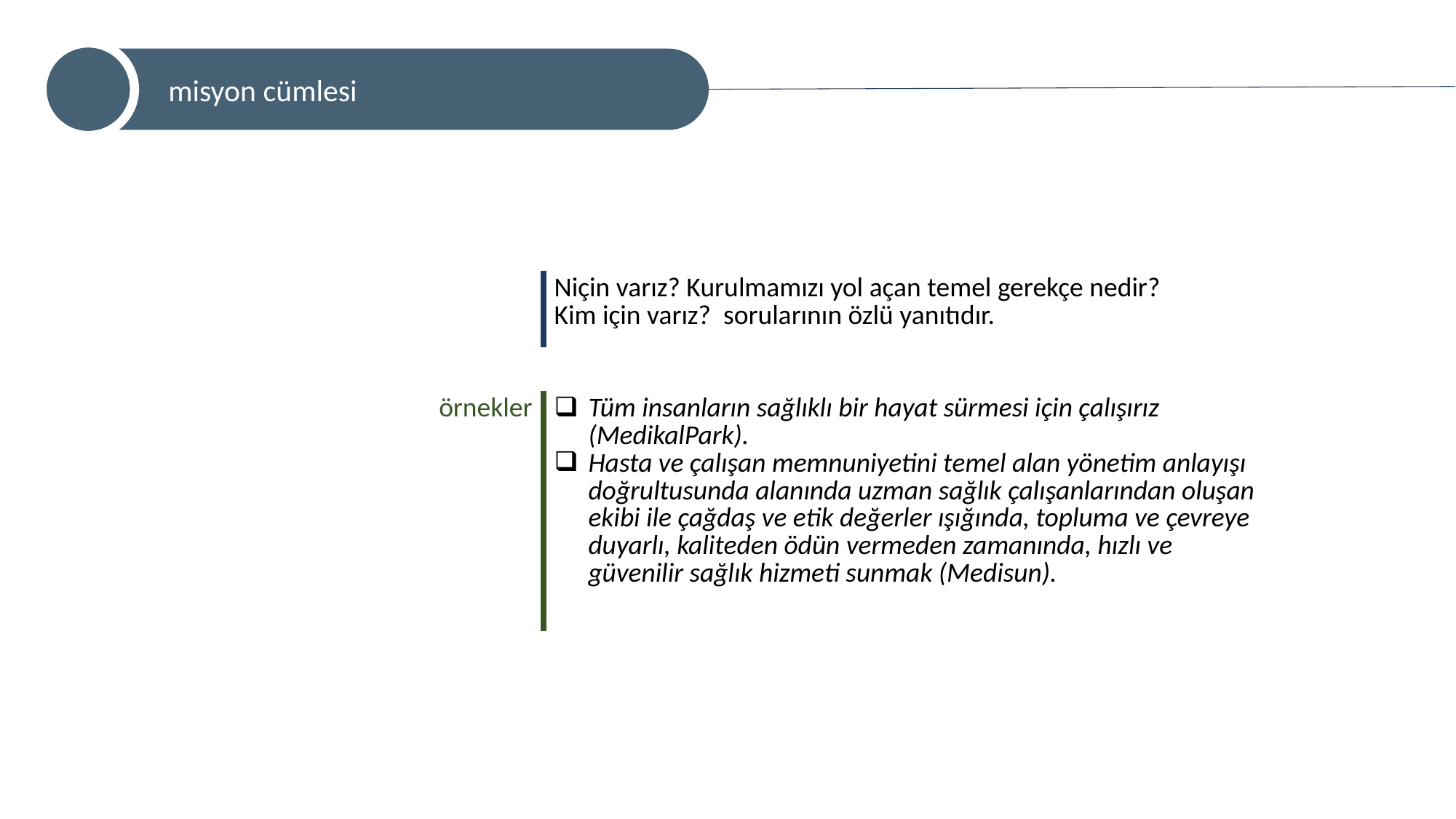

misyon cümlesi
|  | Niçin varız? Kurulmamızı yol açan temel gerekçe nedir? Kim için varız? sorularının özlü yanıtıdır. |
| --- | --- |
|  |  |
| örnekler | Tüm insanların sağlıklı bir hayat sürmesi için çalışırız (MedikalPark).  Hasta ve çalışan memnuniyetini temel alan yönetim anlayışı doğrultusunda alanında uzman sağlık çalışanlarından oluşan ekibi ile çağdaş ve etik değerler ışığında, topluma ve çevreye duyarlı, kaliteden ödün vermeden zamanında, hızlı ve güvenilir sağlık hizmeti sunmak (Medisun). |
misyon
|  |
| --- |